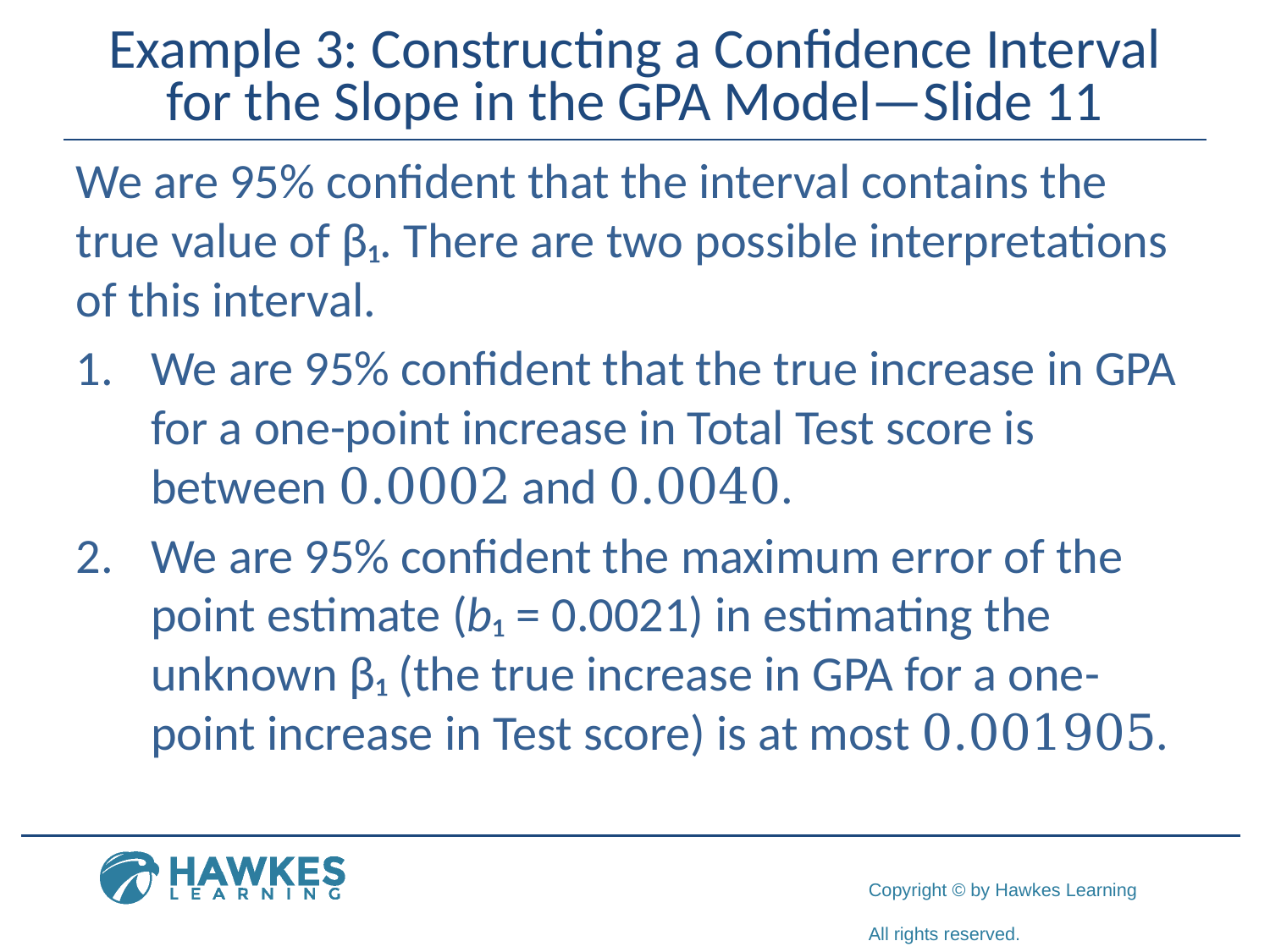

# Example 3: Constructing a Confidence Interval for the Slope in the GPA Model—Slide 11
We are 95% confident that the interval contains the true value of β₁. There are two possible interpretations of this interval.
1.​	We are 95% confident that the true increase in GPA for a one-point increase in Total Test score is between 0.0002 and 0.0040.
2.​	We are 95% confident the maximum error of the point estimate (b₁ = 0.0021) in estimating the unknown β₁ (the true increase in GPA for a one-point increase in Test score) is at most 0.001905.